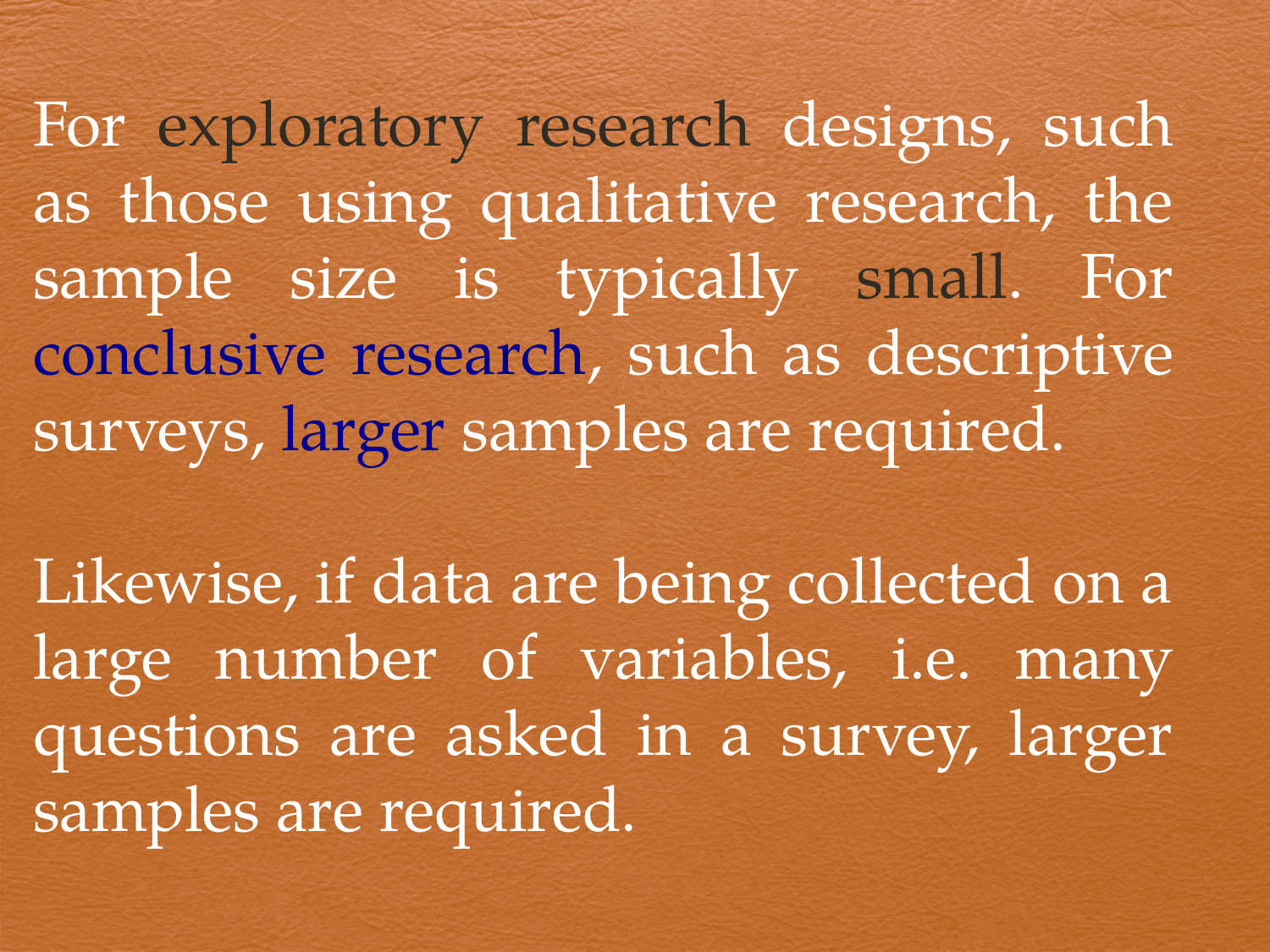

For exploratory research designs, such as those using qualitative research, the sample size is typically small. For conclusive research, such as descriptive surveys, larger samples are required.

Likewise, if data are being collected on a large number of variables, i.e. many questions are asked in a survey, larger samples are required.